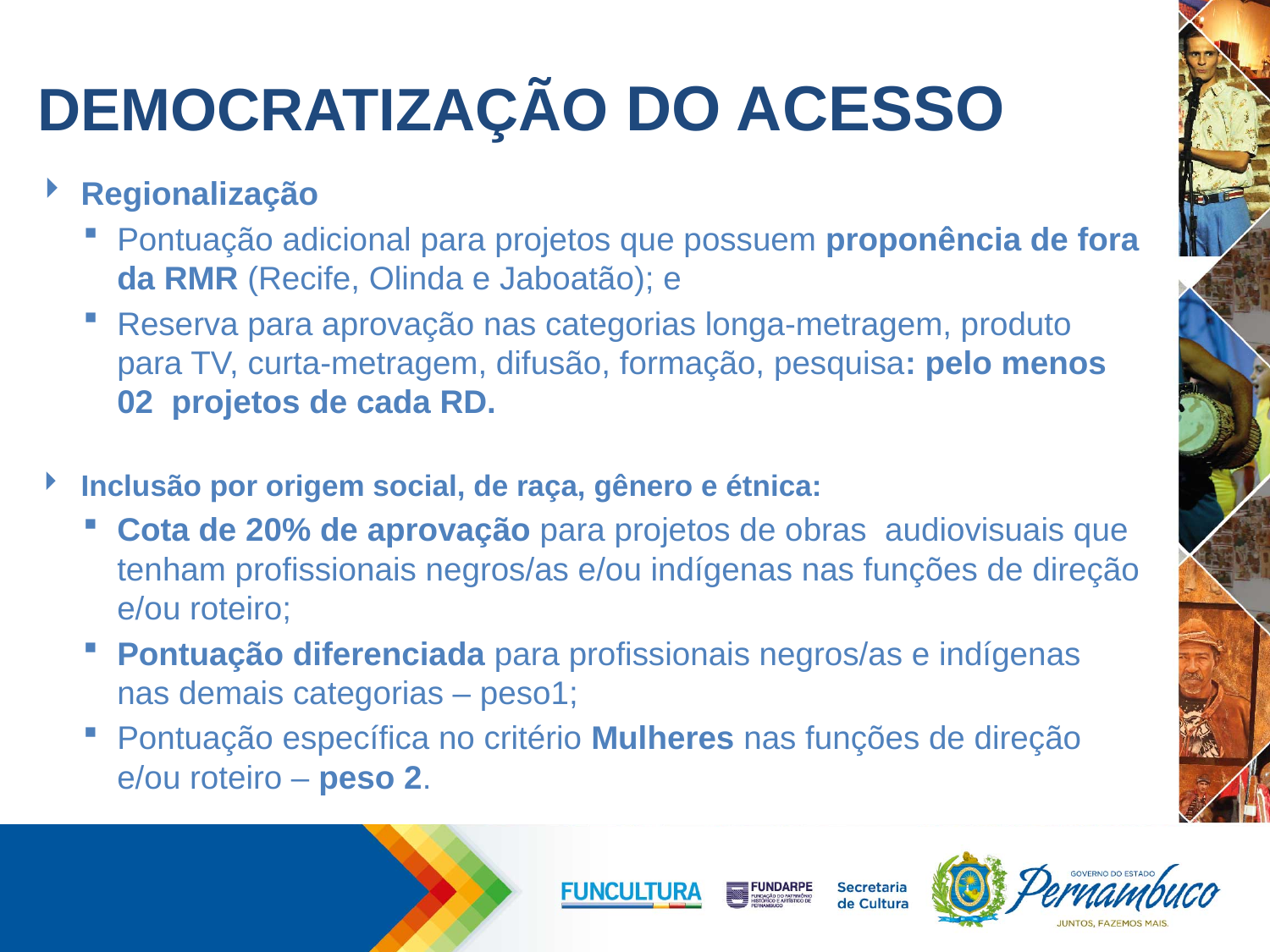

# DEMOCRATIZAÇÃO DO ACESSO
Regionalização
Pontuação adicional para projetos que possuem proponência de fora da RMR (Recife, Olinda e Jaboatão); e
Reserva para aprovação nas categorias longa-metragem, produto para TV, curta-metragem, difusão, formação, pesquisa: pelo menos 02  projetos de cada RD.

Inclusão por origem social, de raça, gênero e étnica:
Cota de 20% de aprovação para projetos de obras  audiovisuais que tenham profissionais negros/as e/ou indígenas nas funções de direção e/ou roteiro;
Pontuação diferenciada para profissionais negros/as e indígenas nas demais categorias – peso1;
Pontuação específica no critério Mulheres nas funções de direção e/ou roteiro – peso 2.